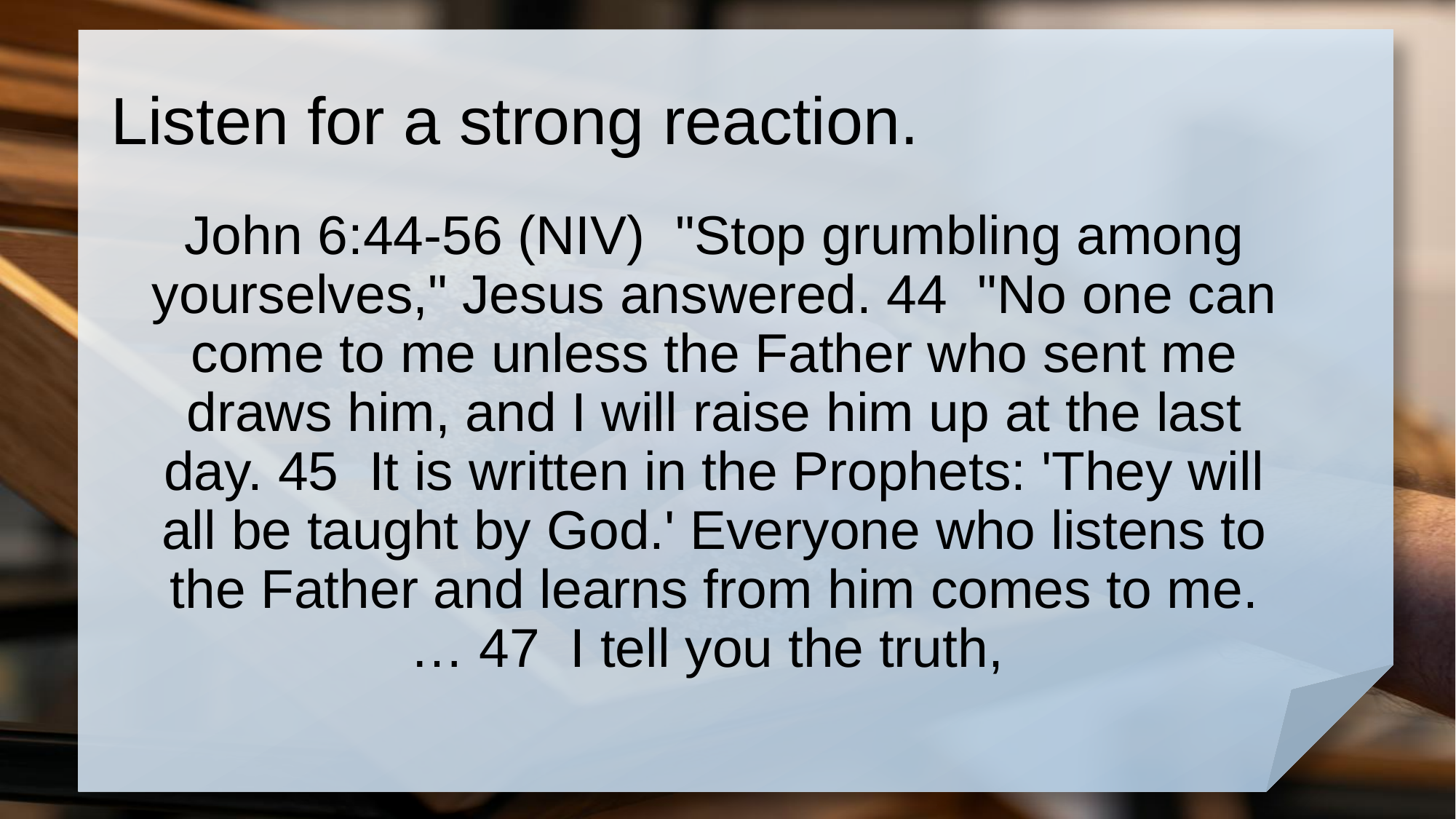

# Listen for a strong reaction.
John 6:44-56 (NIV)  "Stop grumbling among yourselves," Jesus answered. 44  "No one can come to me unless the Father who sent me draws him, and I will raise him up at the last day. 45  It is written in the Prophets: 'They will all be taught by God.' Everyone who listens to the Father and learns from him comes to me. … 47  I tell you the truth,